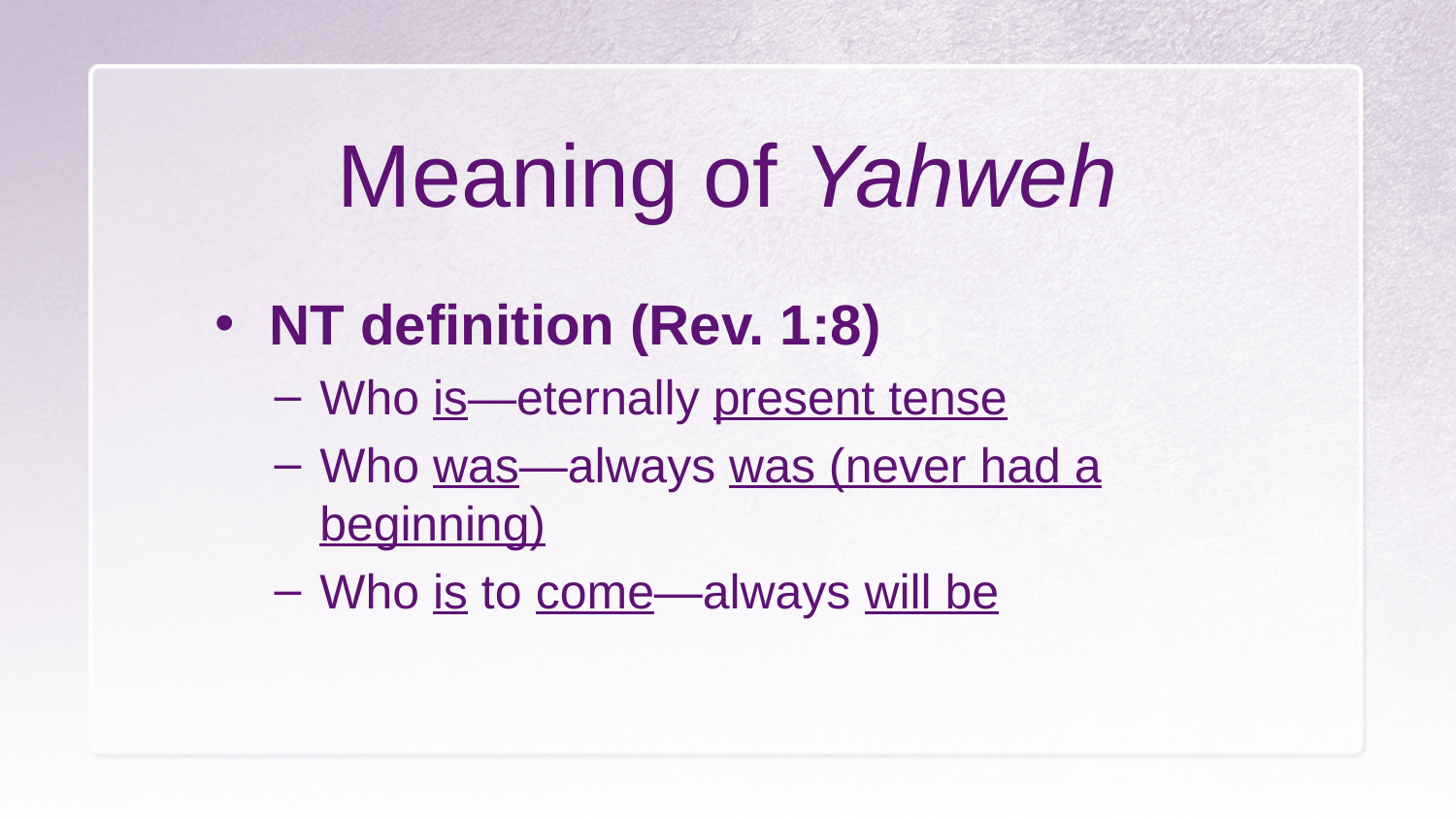

# Meaning of Yahweh
NT definition (Rev. 1:8)
Who is—eternally present tense
Who was—always was (never had a beginning)
Who is to come—always will be